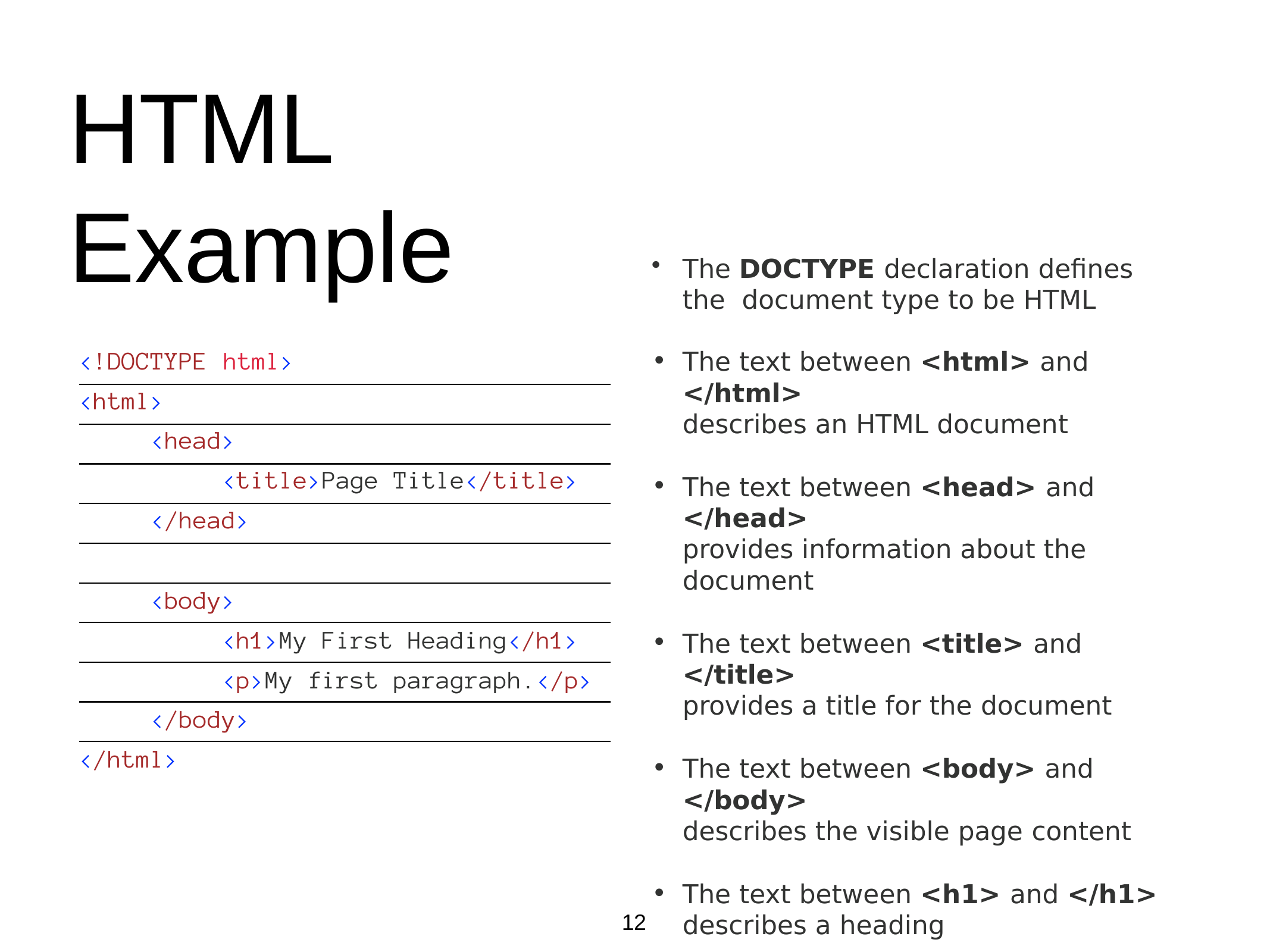

# HTML Example
The DOCTYPE declaration defines the  document type to be HTML

The text between <html> and </html>
describes an HTML document

The text between <head> and </head>
provides information about the document

The text between <title> and </title>
provides a title for the document

The text between <body> and </body>
describes the visible page content

The text between <h1> and </h1>
describes a heading

The text between <p> and </p>
describes paragraph
<!DOCTYPE	html>
<html>
<head>
<title>Page Title</title>
</head>

<body>
<h1>My First Heading</h1>
<p>My first paragraph.</p>
</body>
</html>

12